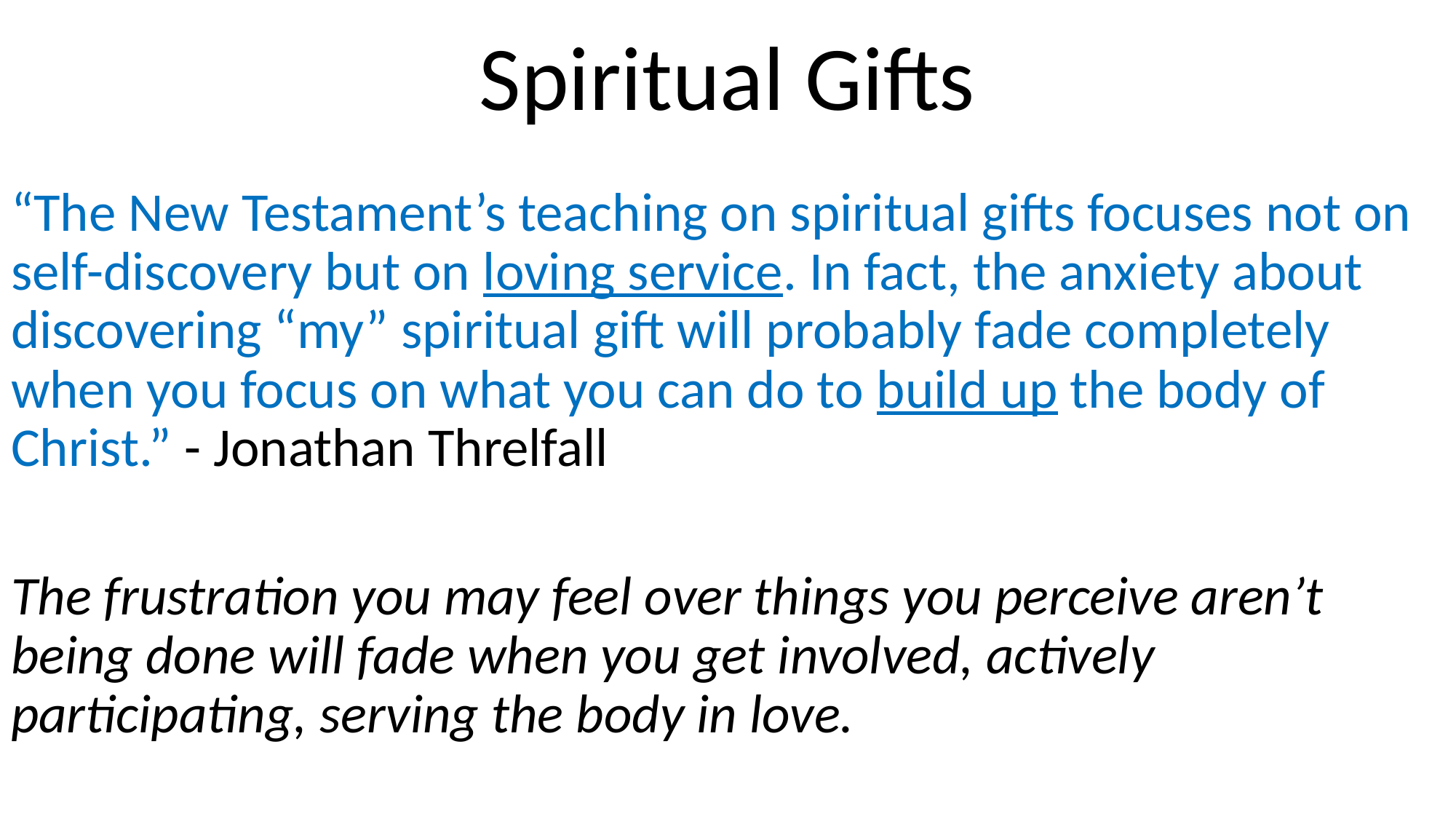

# Spiritual Gifts
“The New Testament’s teaching on spiritual gifts focuses not on self-discovery but on loving service. In fact, the anxiety about discovering “my” spiritual gift will probably fade completely when you focus on what you can do to build up the body of Christ.” - Jonathan Threlfall

The frustration you may feel over things you perceive aren’t being done will fade when you get involved, actively participating, serving the body in love.